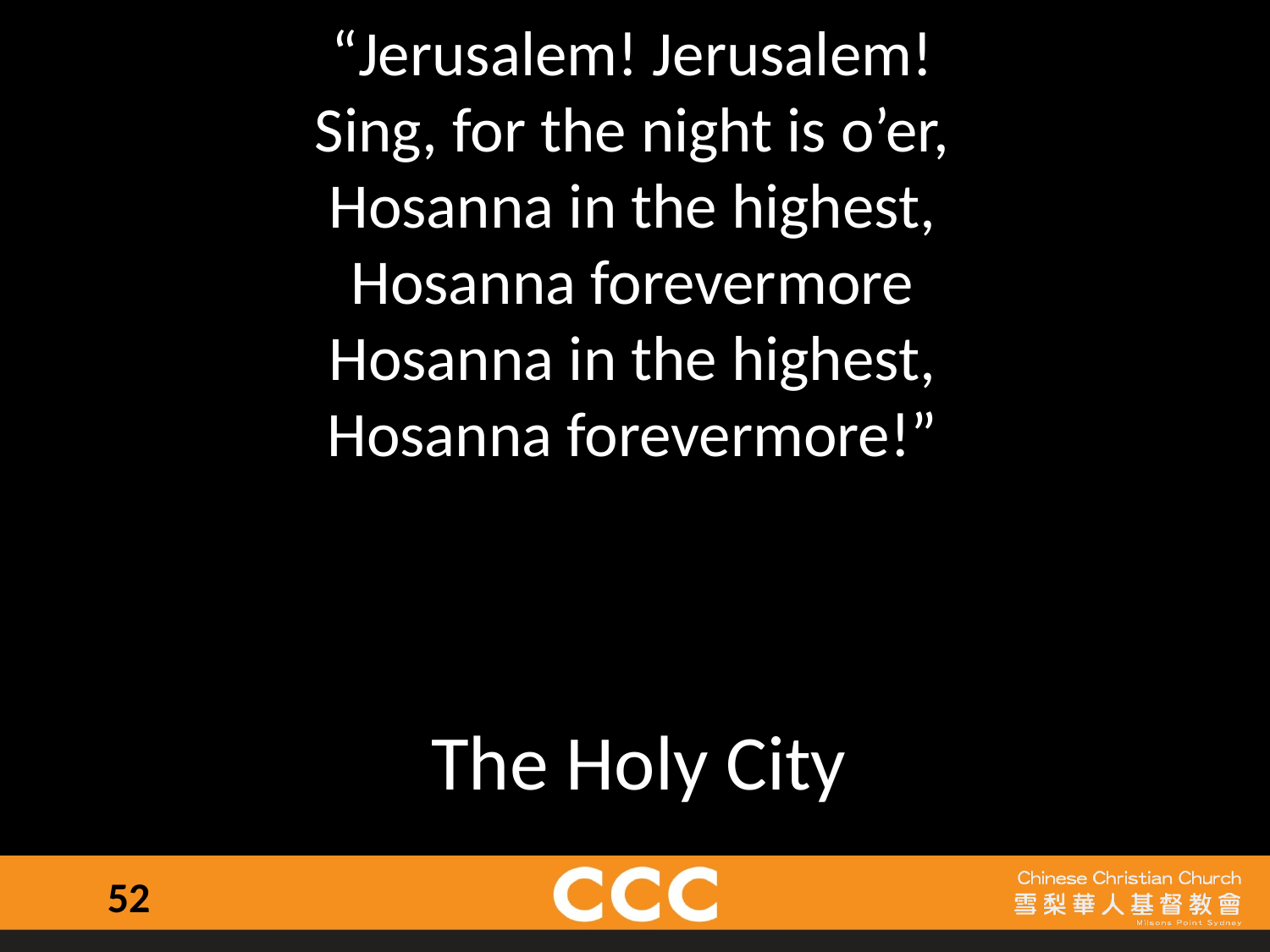

“Jerusalem! Jerusalem!
Sing, for the night is o’er,
Hosanna in the highest,
Hosanna forevermore
Hosanna in the highest,
Hosanna forevermore!”
The Holy City

52